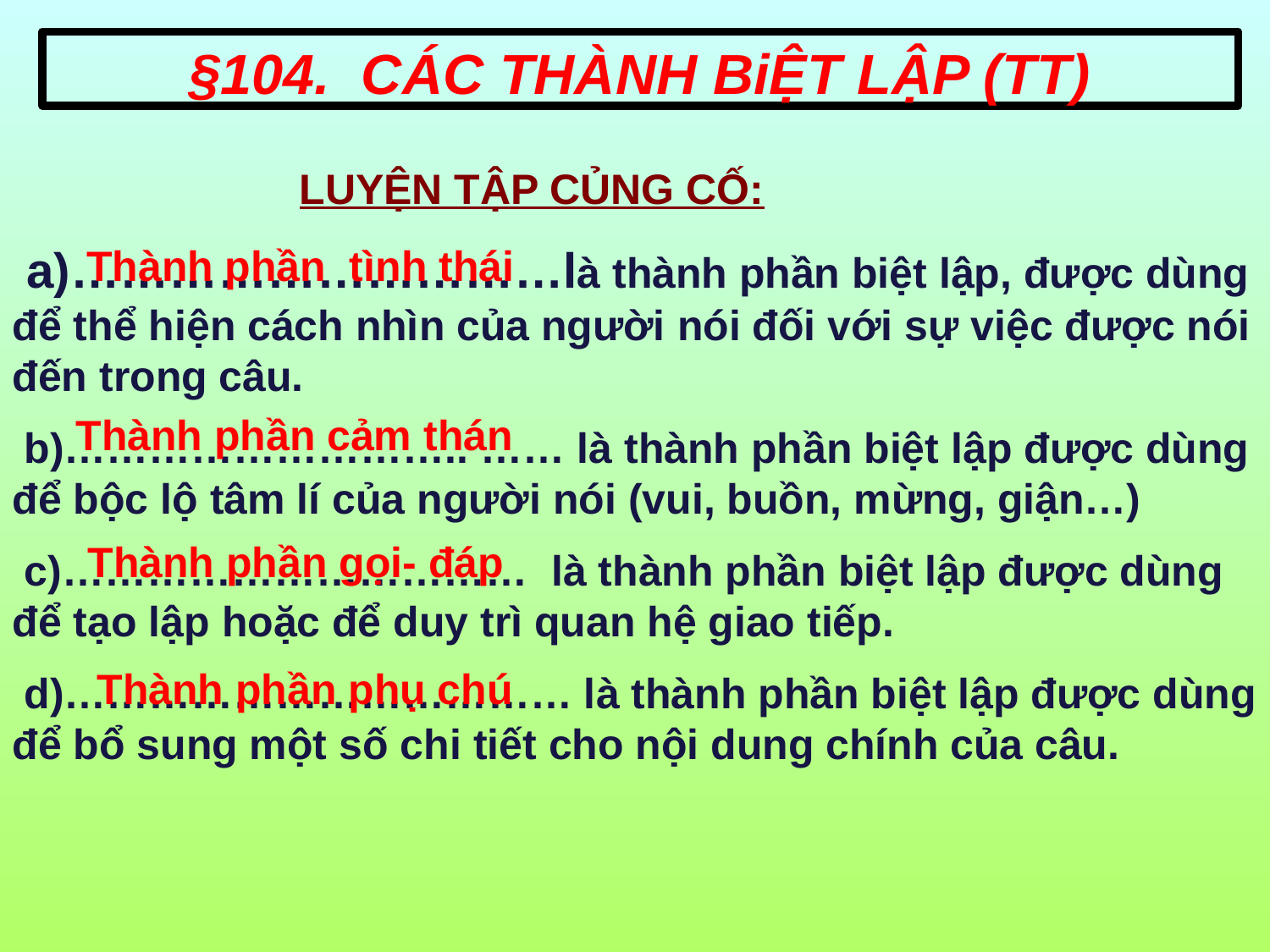

§104.  CÁC THÀNH BiỆT LẬP (TT)
 LUYỆN TẬP CỦNG CỐ:
 a)…………………………là thành phần biệt lập, được dùng để thể hiện cách nhìn của người nói đối với sự việc được nói đến trong câu.
 b)……………………….. …… là thành phần biệt lập được dùng để bộc lộ tâm lí của người nói (vui, buồn, mừng, giận…)
 c)……………………………  là thành phần biệt lập được dùng để tạo lập hoặc để duy trì quan hệ giao tiếp.
 d)……………………………… là thành phần biệt lập được dùng để bổ sung một số chi tiết cho nội dung chính của câu.
Thành phần  tình thái
Thành phần cảm thán
 Thành phần gọi- đáp
Thành phần phụ chú